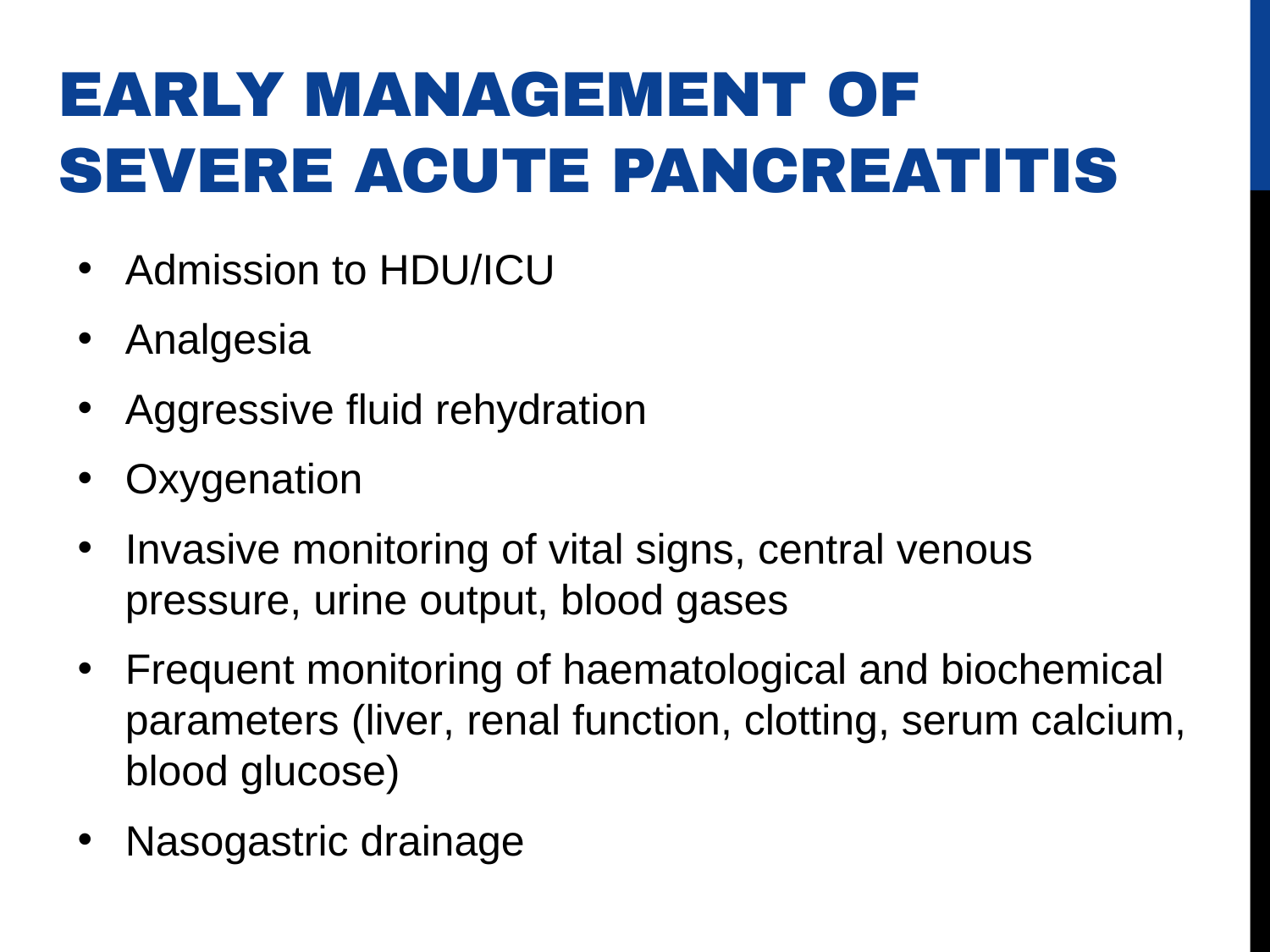

# Early management of severe acute pancreatitis
Admission to HDU/ICU
Analgesia
Aggressive fluid rehydration
Oxygenation
Invasive monitoring of vital signs, central venous pressure, urine output, blood gases
Frequent monitoring of haematological and biochemical parameters (liver, renal function, clotting, serum calcium, blood glucose)
Nasogastric drainage